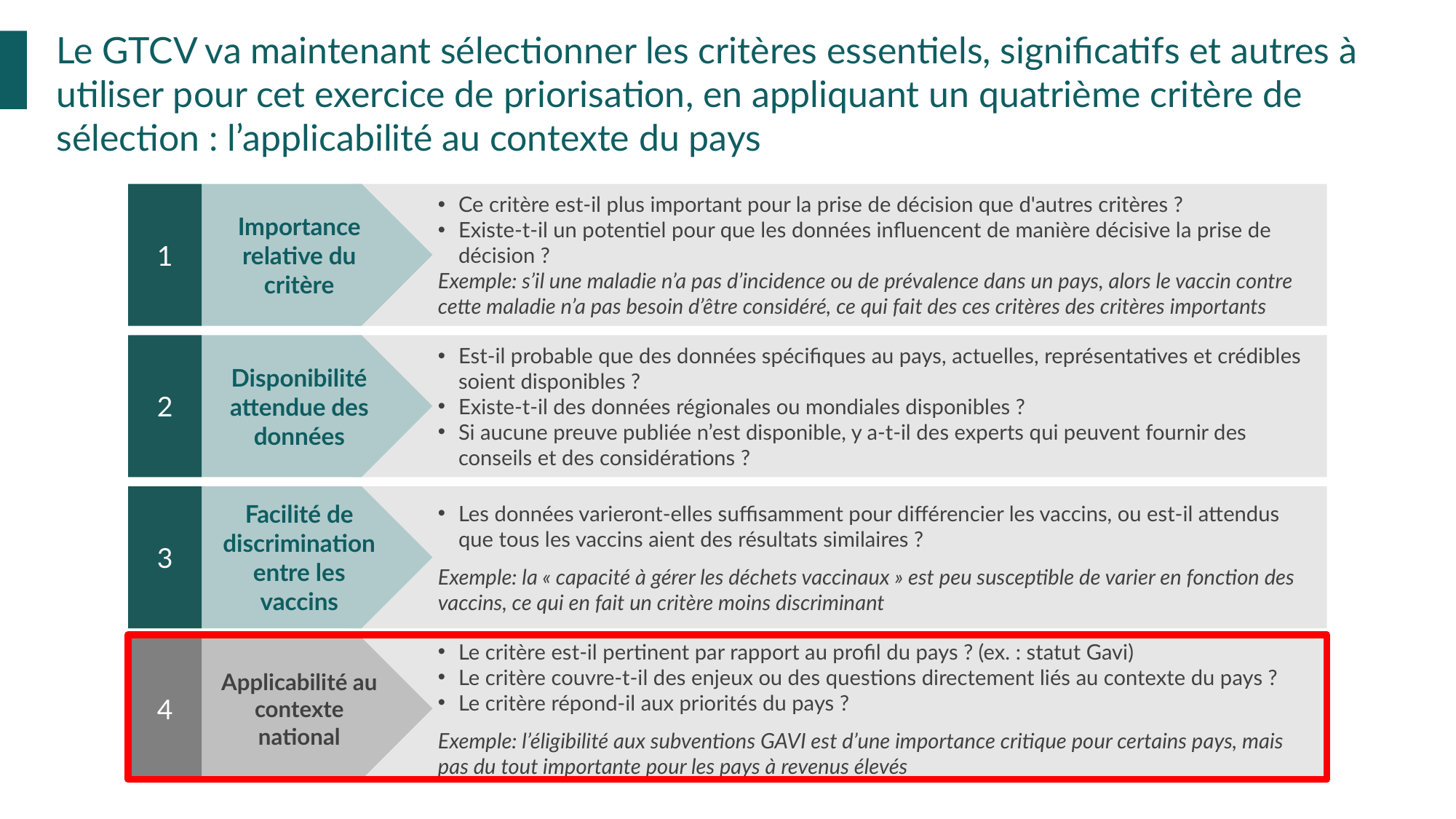

Le GTCV va maintenant sélectionner les critères essentiels, significatifs et autres à utiliser pour cet exercice de priorisation, en appliquant un quatrième critère de sélection : l’applicabilité au contexte du pays

1
Importance relative du critère
Ce critère est-il plus important pour la prise de décision que d'autres critères ?
Existe-t-il un potentiel pour que les données influencent de manière décisive la prise de décision ?
Exemple: s’il une maladie n’a pas d’incidence ou de prévalence dans un pays, alors le vaccin contre cette maladie n’a pas besoin d’être considéré, ce qui fait des ces critères des critères importants
Est-il probable que des données spécifiques au pays, actuelles, représentatives et crédibles soient disponibles ?
Existe-t-il des données régionales ou mondiales disponibles ?
Si aucune preuve publiée n’est disponible, y a-t-il des experts qui peuvent fournir des conseils et des considérations ?
2
Disponibilité attendue des données
3
Facilité de discrimination entre les vaccins
Les données varieront-elles suffisamment pour différencier les vaccins, ou est-il attendus que tous les vaccins aient des résultats similaires ?

Exemple: la « capacité à gérer les déchets vaccinaux » est peu susceptible de varier en fonction des vaccins, ce qui en fait un critère moins discriminant

4
Applicabilité au contexte national
Le critère est-il pertinent par rapport au profil du pays ? (ex. : statut Gavi)
Le critère couvre-t-il des enjeux ou des questions directement liés au contexte du pays ?
Le critère répond-il aux priorités du pays ?

Exemple: l’éligibilité aux subventions GAVI est d’une importance critique pour certains pays, mais pas du tout importante pour les pays à revenus élevés